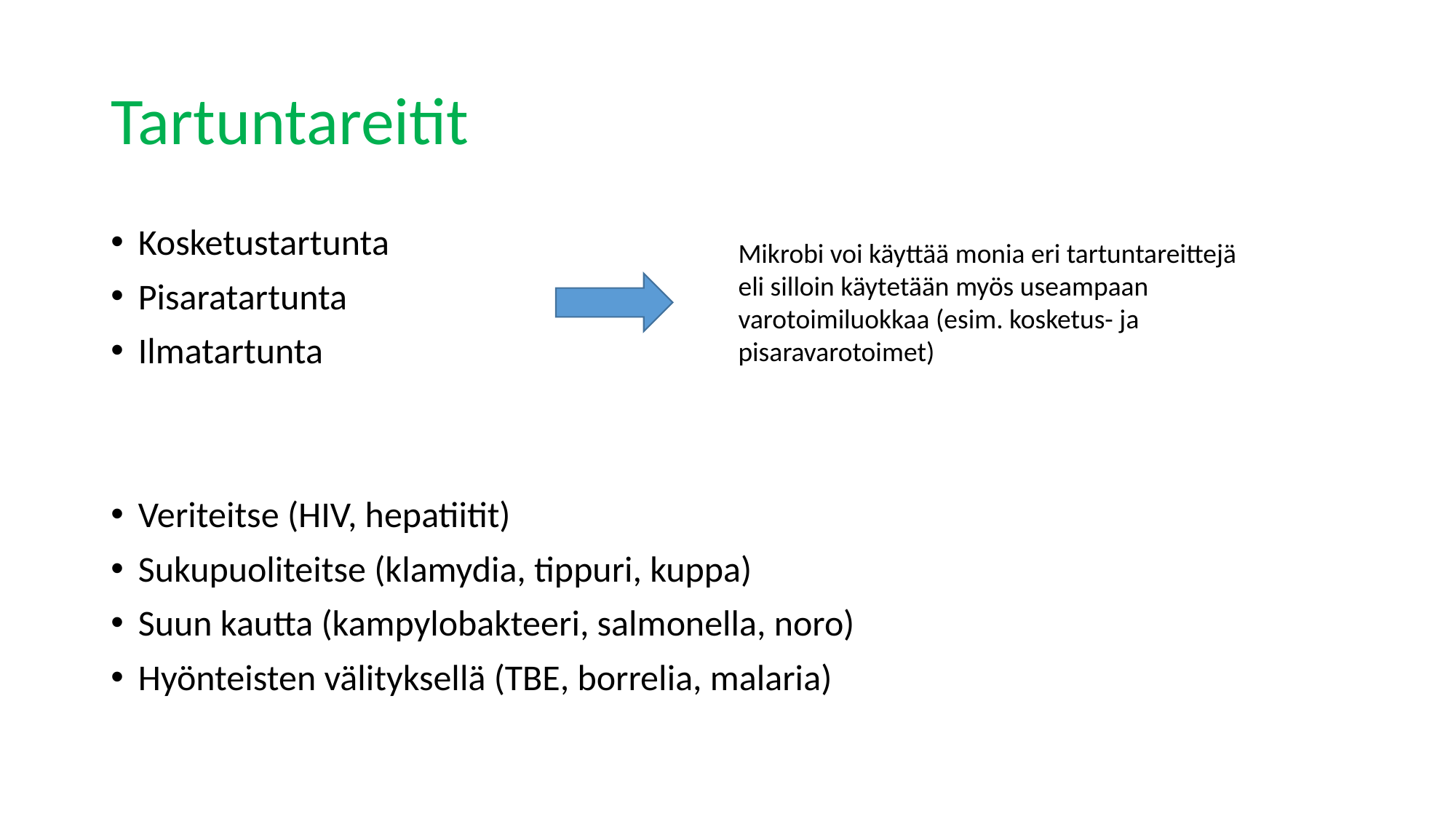

# Tartuntareitit
Kosketustartunta
Pisaratartunta
Ilmatartunta

Veriteitse (HIV, hepatiitit)
Sukupuoliteitse (klamydia, tippuri, kuppa)
Suun kautta (kampylobakteeri, salmonella, noro)
Hyönteisten välityksellä (TBE, borrelia, malaria)
Mikrobi voi käyttää monia eri tartuntareittejä eli silloin käytetään myös useampaan varotoimiluokkaa (esim. kosketus- ja pisaravarotoimet)